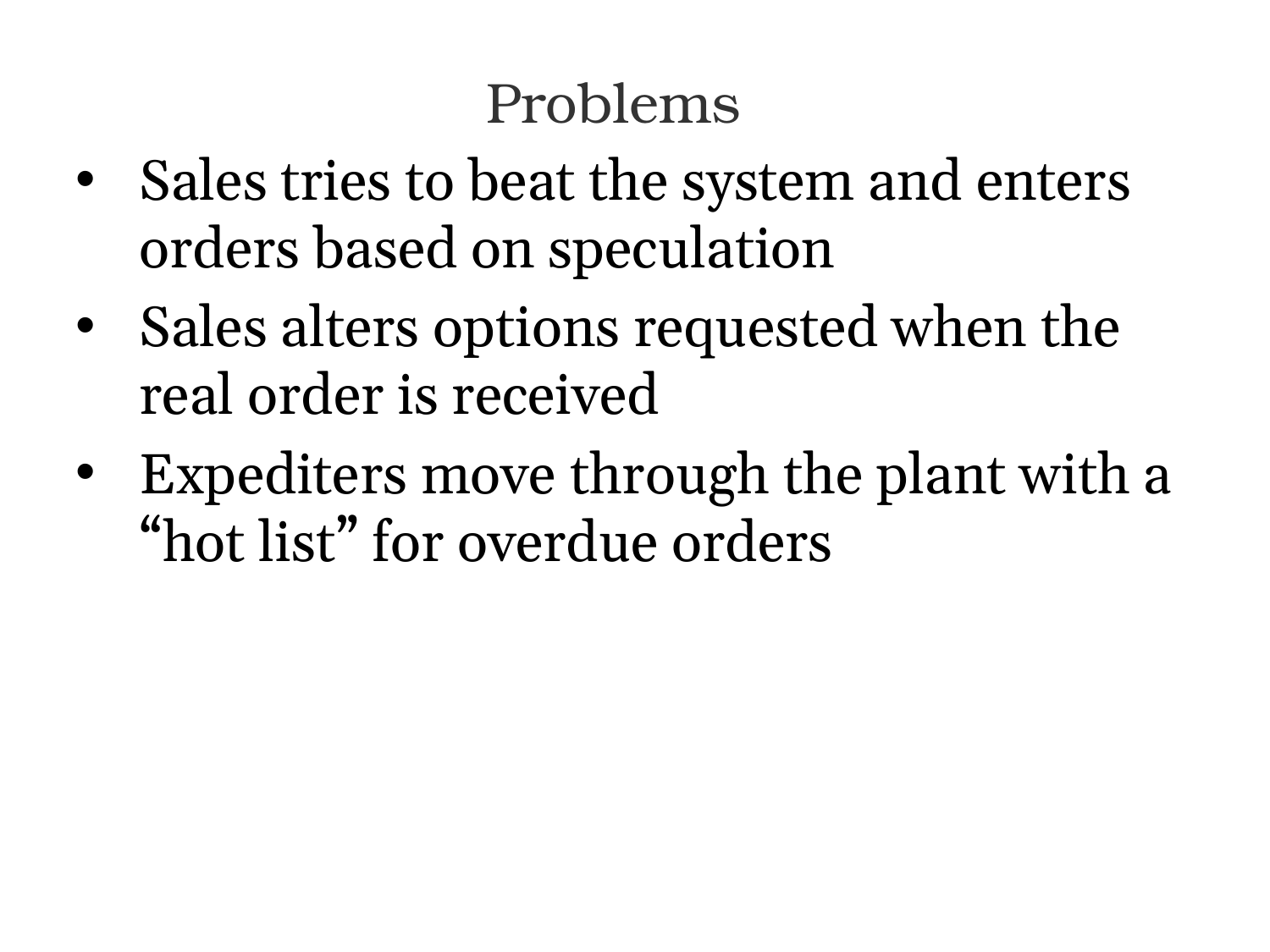

# Problems
Sales tries to beat the system and enters orders based on speculation
Sales alters options requested when the real order is received
Expediters move through the plant with a “hot list” for overdue orders